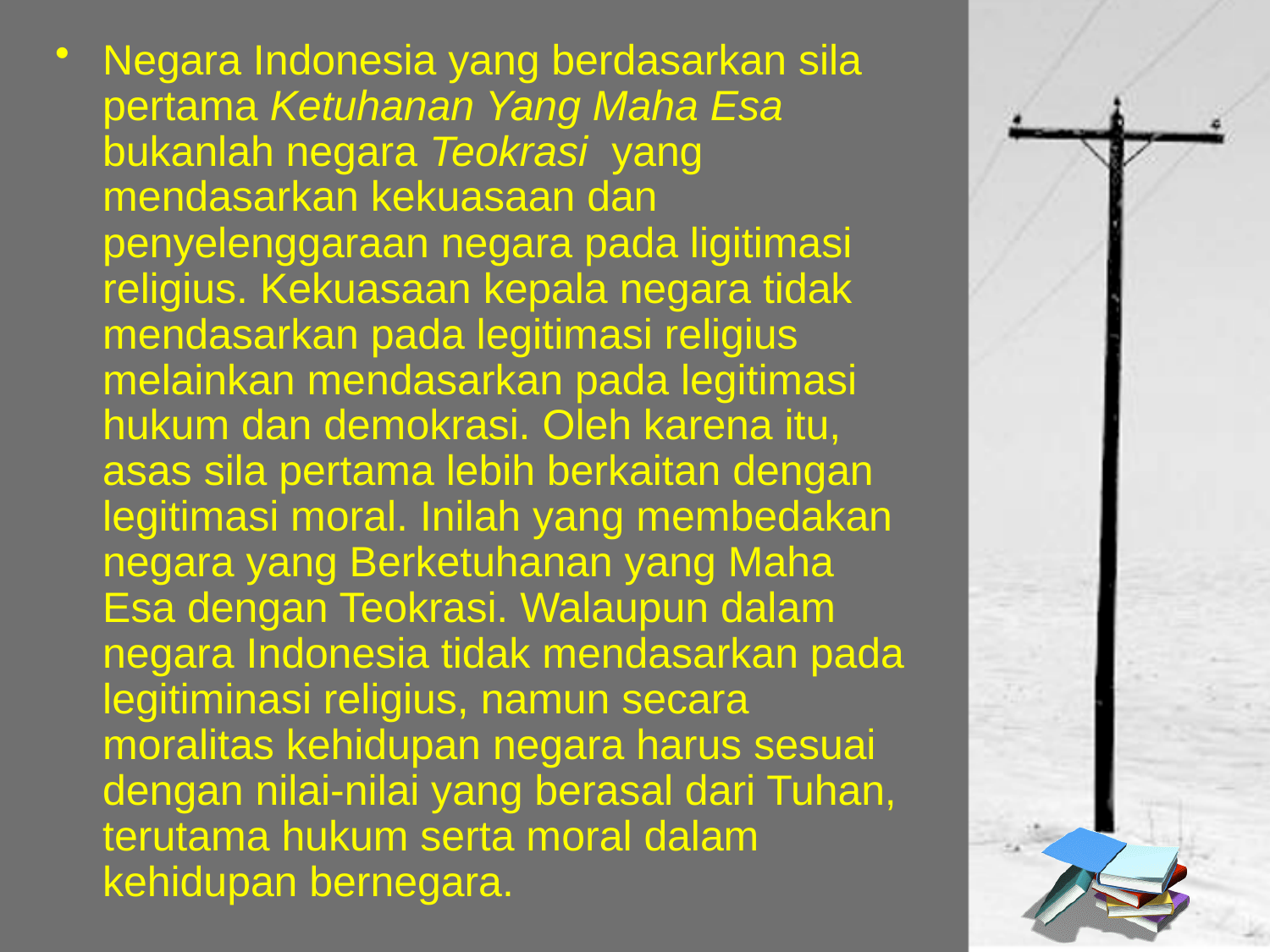

Negara Indonesia yang berdasarkan sila pertama Ketuhanan Yang Maha Esa bukanlah negara Teokrasi  yang mendasarkan kekuasaan dan penyelenggaraan negara pada ligitimasi religius. Kekuasaan kepala negara tidak mendasarkan pada legitimasi religius melainkan mendasarkan pada legitimasi hukum dan demokrasi. Oleh karena itu, asas sila pertama lebih berkaitan dengan legitimasi moral. Inilah yang membedakan negara yang Berketuhanan yang Maha Esa dengan Teokrasi. Walaupun dalam negara Indonesia tidak mendasarkan pada legitiminasi religius, namun secara moralitas kehidupan negara harus sesuai dengan nilai-nilai yang berasal dari Tuhan, terutama hukum serta moral dalam kehidupan bernegara.